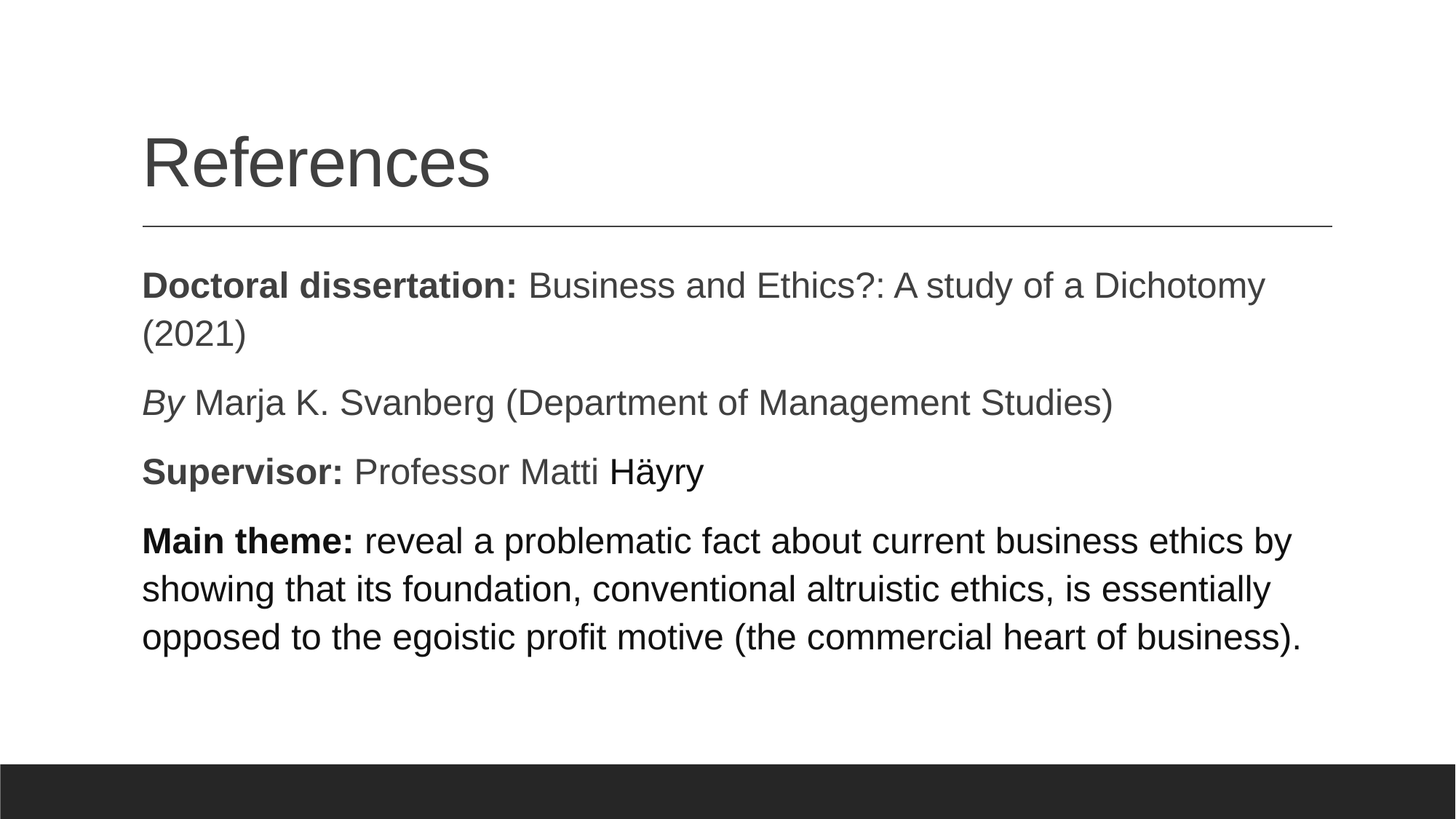

# References
Doctoral dissertation: Business and Ethics?: A study of a Dichotomy (2021)
By Marja K. Svanberg (Department of Management Studies)
Supervisor: Professor Matti Häyry
Main theme: reveal a problematic fact about current business ethics by showing that its foundation, conventional altruistic ethics, is essentially opposed to the egoistic profit motive (the commercial heart of business).